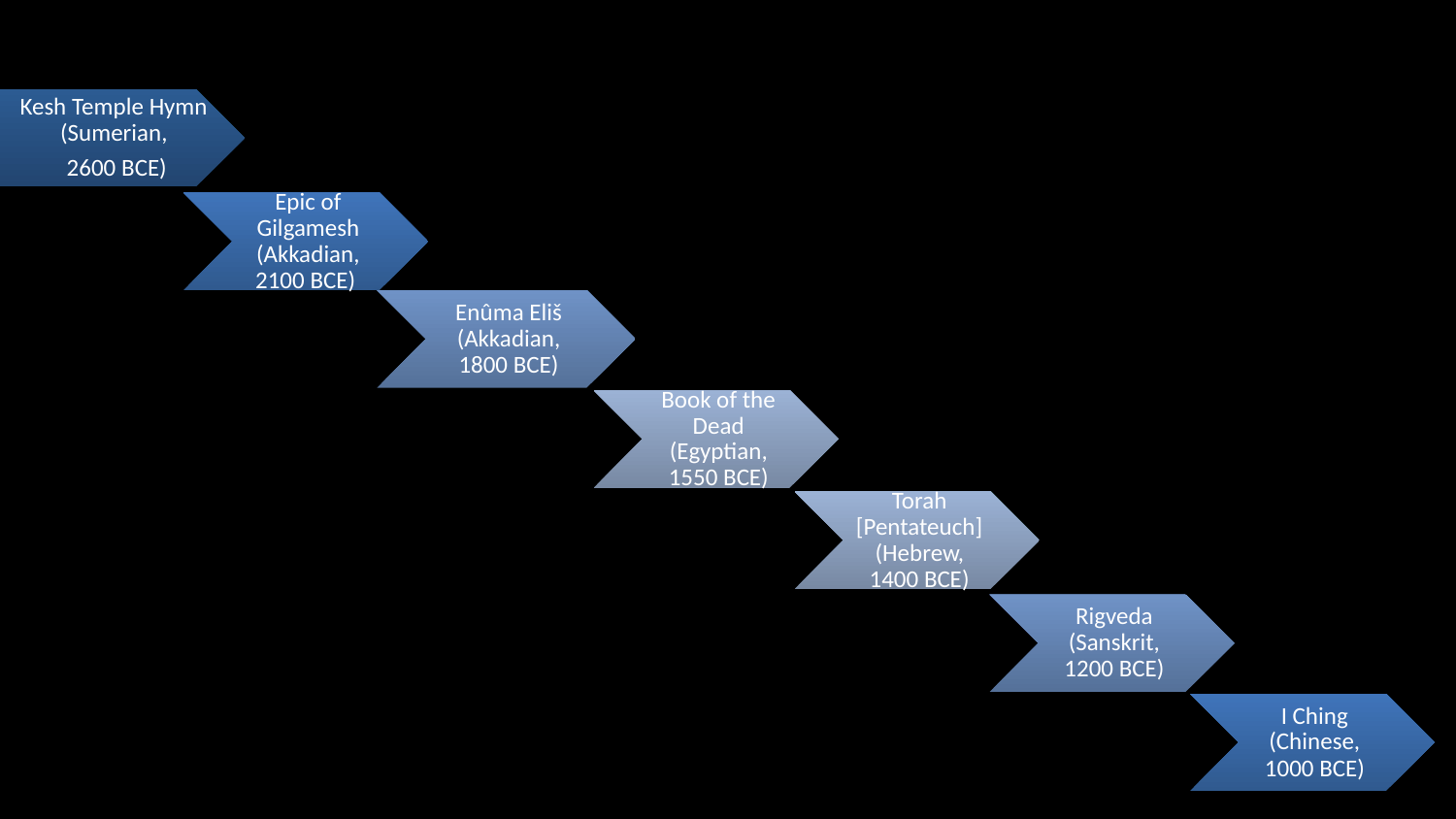

Kesh Temple Hymn (Sumerian,
 2600 BCE)
Epic of Gilgamesh (Akkadian, 2100 BCE)
Enûma Eliš (Akkadian, 1800 BCE)
Book of the Dead (Egyptian, 1550 BCE)
Torah [Pentateuch] (Hebrew, 1400 BCE)
Rigveda (Sanskrit, 1200 BCE)
I Ching (Chinese, 1000 BCE)